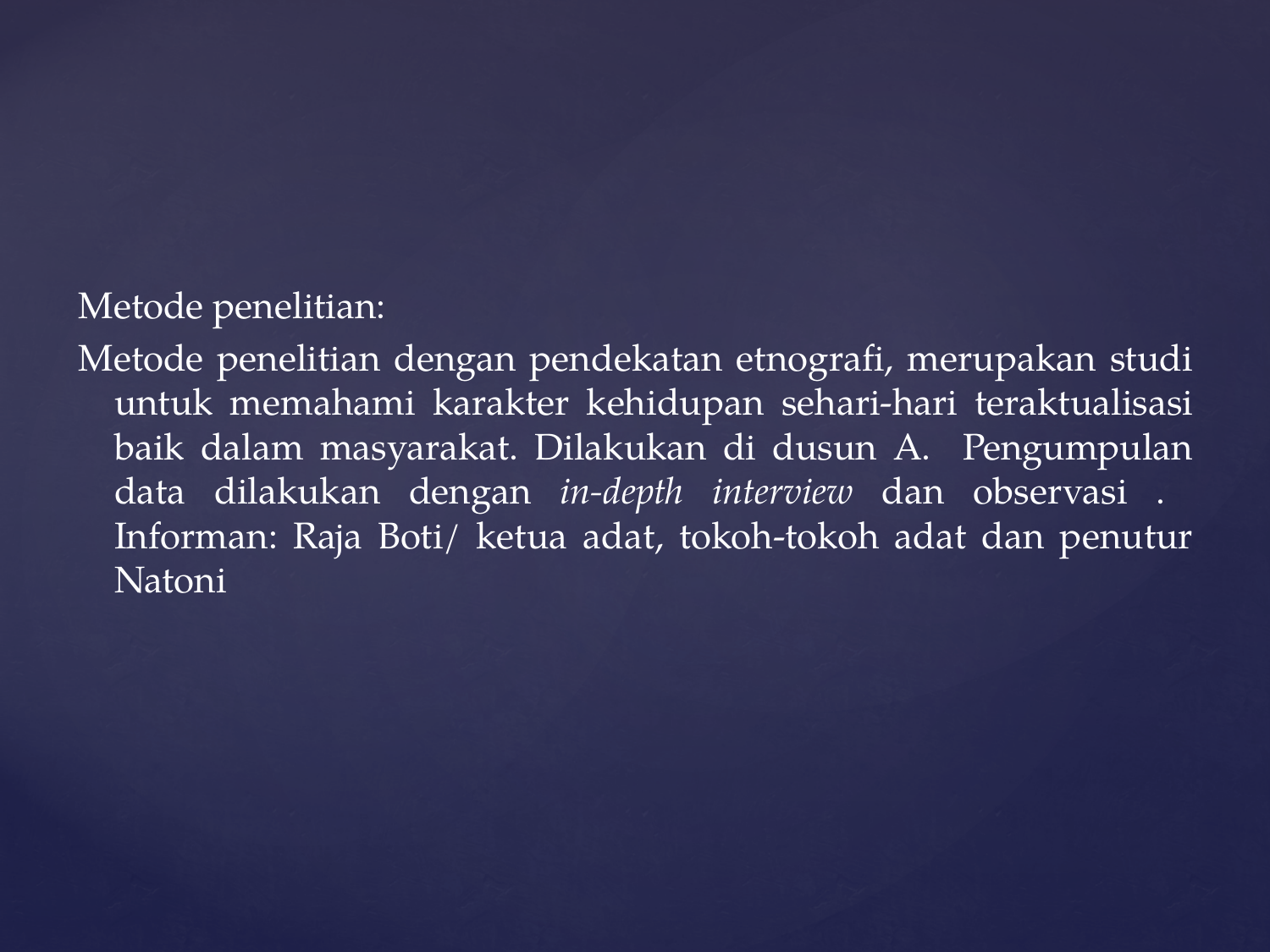

Metode penelitian:
Metode penelitian dengan pendekatan etnografi, merupakan studi untuk memahami karakter kehidupan sehari-hari teraktualisasi baik dalam masyarakat. Dilakukan di dusun A.  Pengumpulan data dilakukan dengan in-depth interview dan observasi .  Informan: Raja Boti/ ketua adat, tokoh-tokoh adat dan penutur Natoni